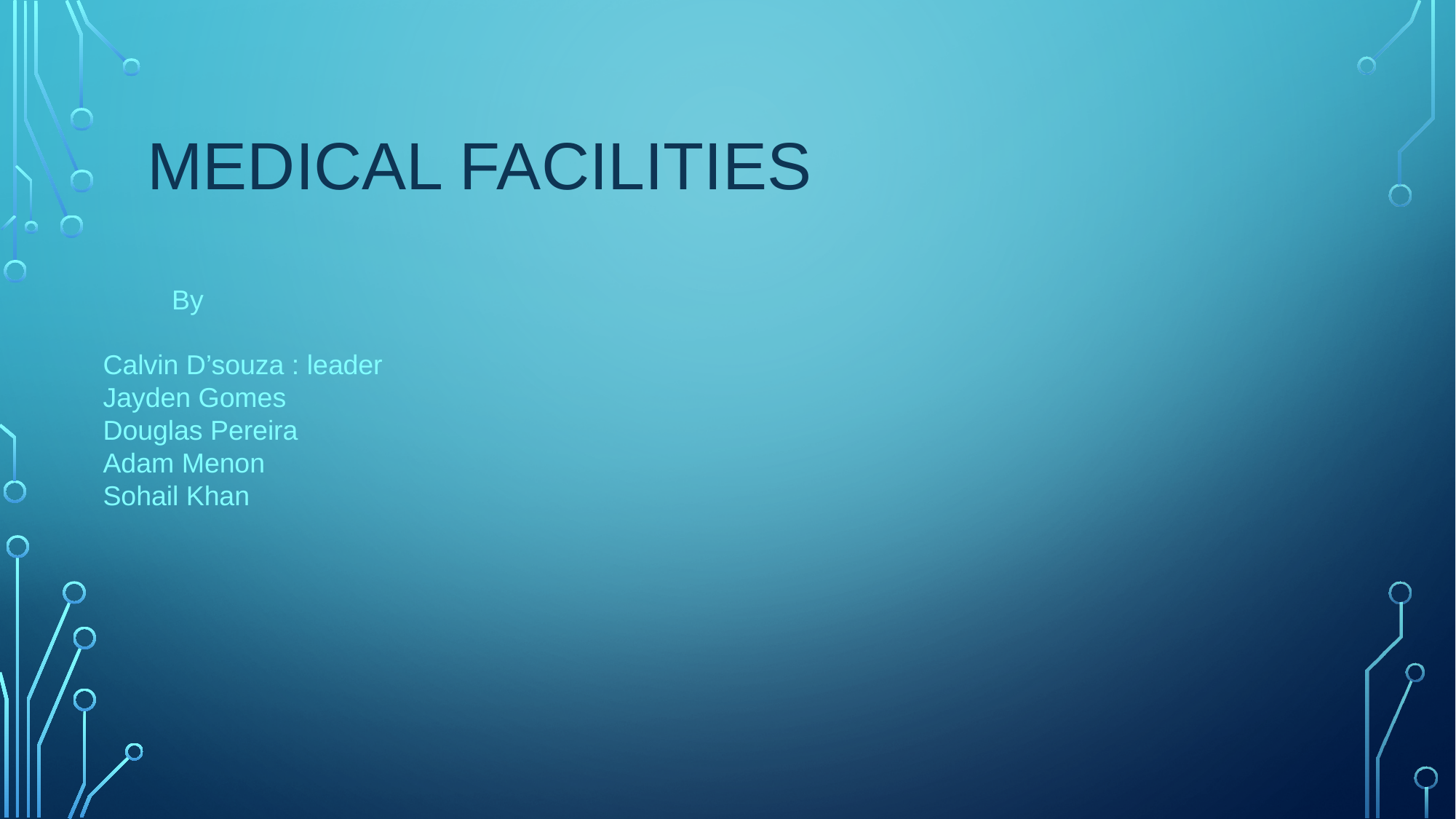

# MEDICAL FACILITIES
By
Calvin D’souza : leader
Jayden Gomes
Douglas Pereira
Adam Menon
Sohail Khan